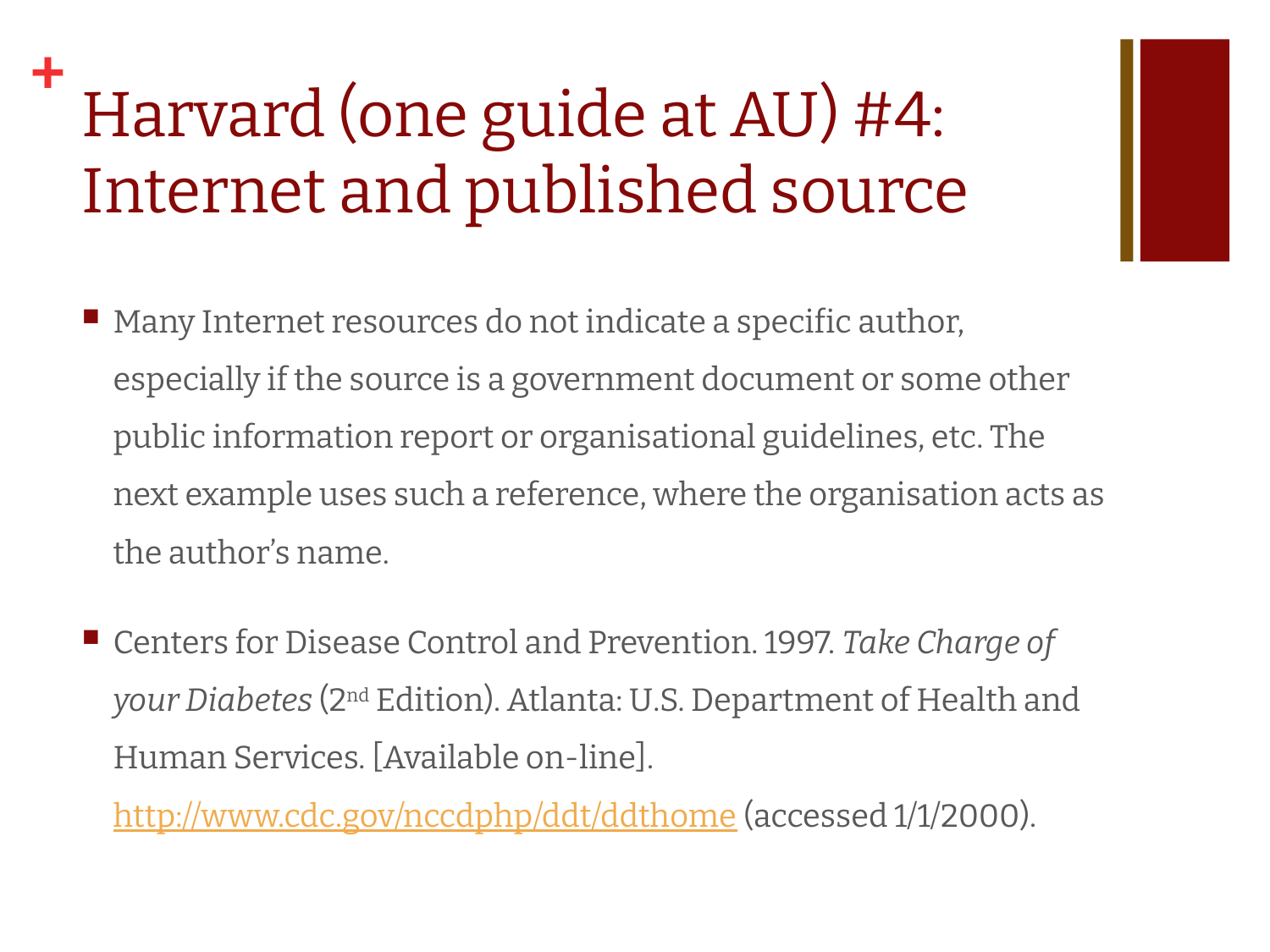

# Harvard (one guide at AU) #4: Internet and published source
Many Internet resources do not indicate a specific author, especially if the source is a government document or some other public information report or organisational guidelines, etc. The next example uses such a reference, where the organisation acts as the author’s name.
Centers for Disease Control and Prevention. 1997. Take Charge of your Diabetes (2nd Edition). Atlanta: U.S. Department of Health and Human Services. [Available on-line]. http://www.cdc.gov/nccdphp/ddt/ddthome (accessed 1/1/2000).